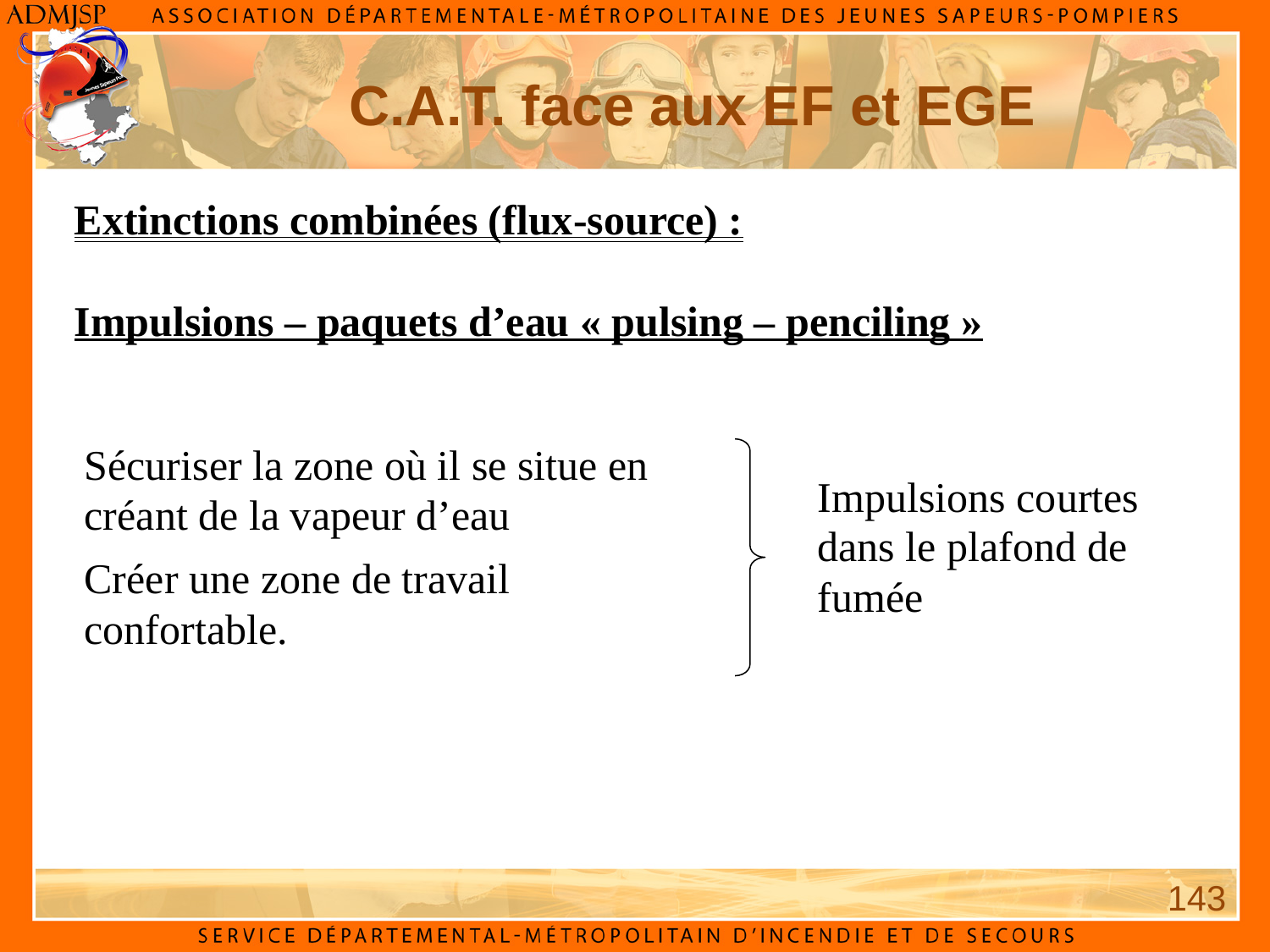

C.A.T. face aux EF et EGE
Extinctions combinées (flux-source) :

Impulsions – paquets d’eau « pulsing – penciling »
| Sécuriser la zone où il se situe en créant de la vapeur d’eau Créer une zone de travail confortable. |  | Impulsions courtes dans le plafond de fumée |
| --- | --- | --- |

143